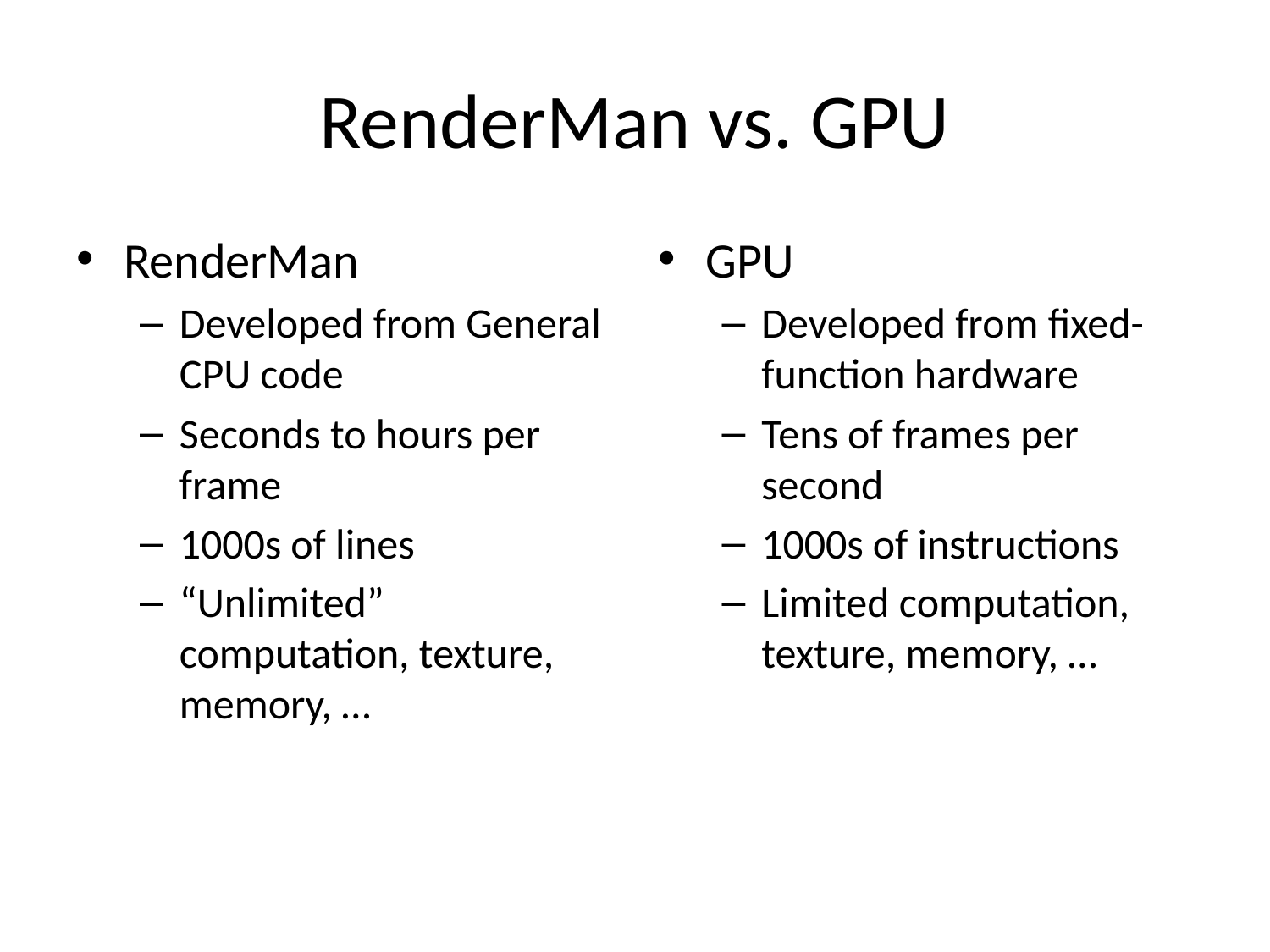

# RenderMan vs. GPU
RenderMan
Developed from General CPU code
Seconds to hours per frame
1000s of lines
“Unlimited” computation, texture, memory, …
GPU
Developed from fixed-function hardware
Tens of frames per second
1000s of instructions
Limited computation, texture, memory, …